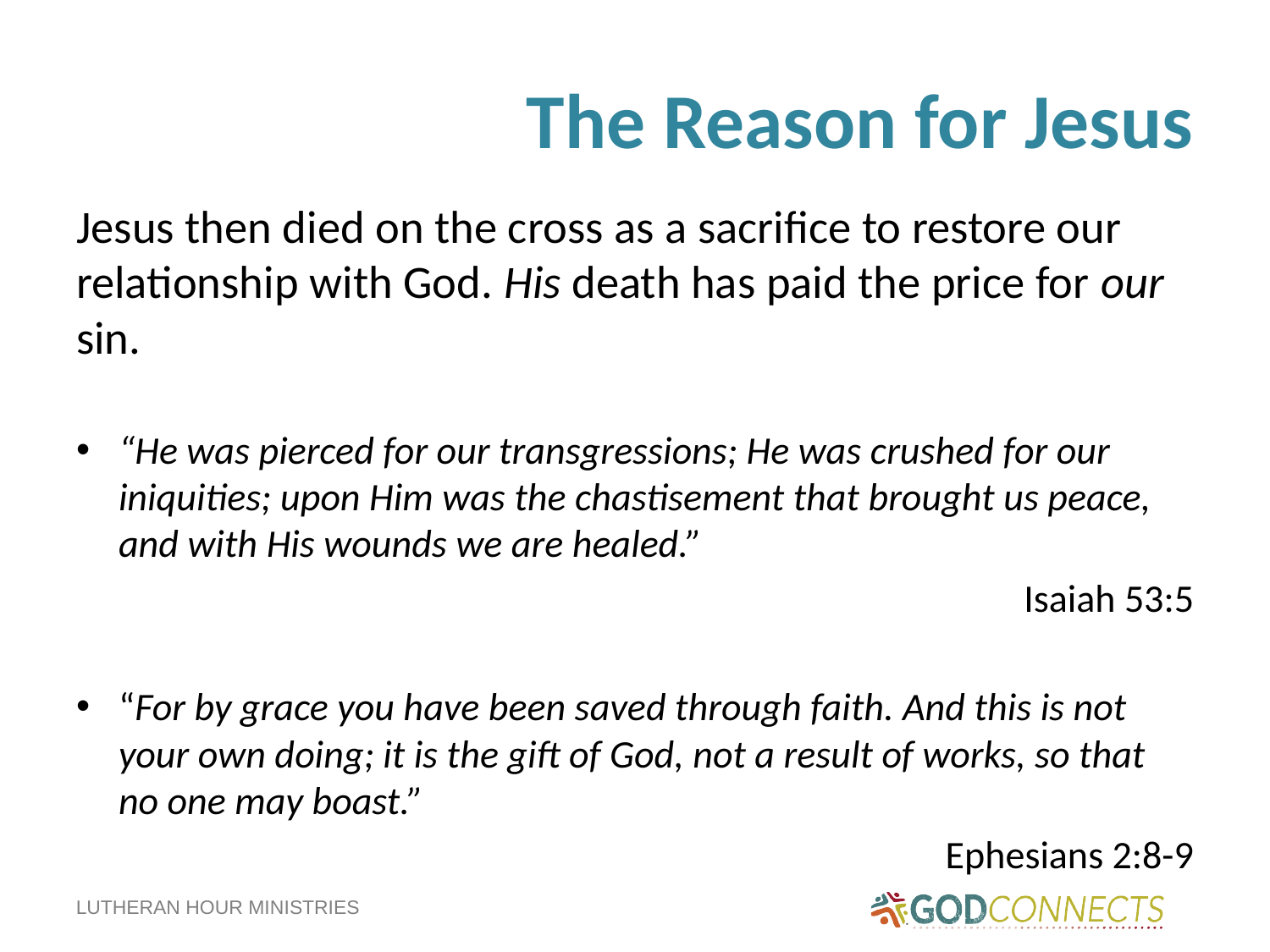

# The Reason for Jesus
Jesus then died on the cross as a sacrifice to restore our relationship with God. His death has paid the price for our sin.

“He was pierced for our transgressions; He was crushed for our iniquities; upon Him was the chastisement that brought us peace, and with His wounds we are healed.”
 Isaiah 53:5

“For by grace you have been saved through faith. And this is not your own doing; it is the gift of God, not a result of works, so that no one may boast.”
Ephesians 2:8-9